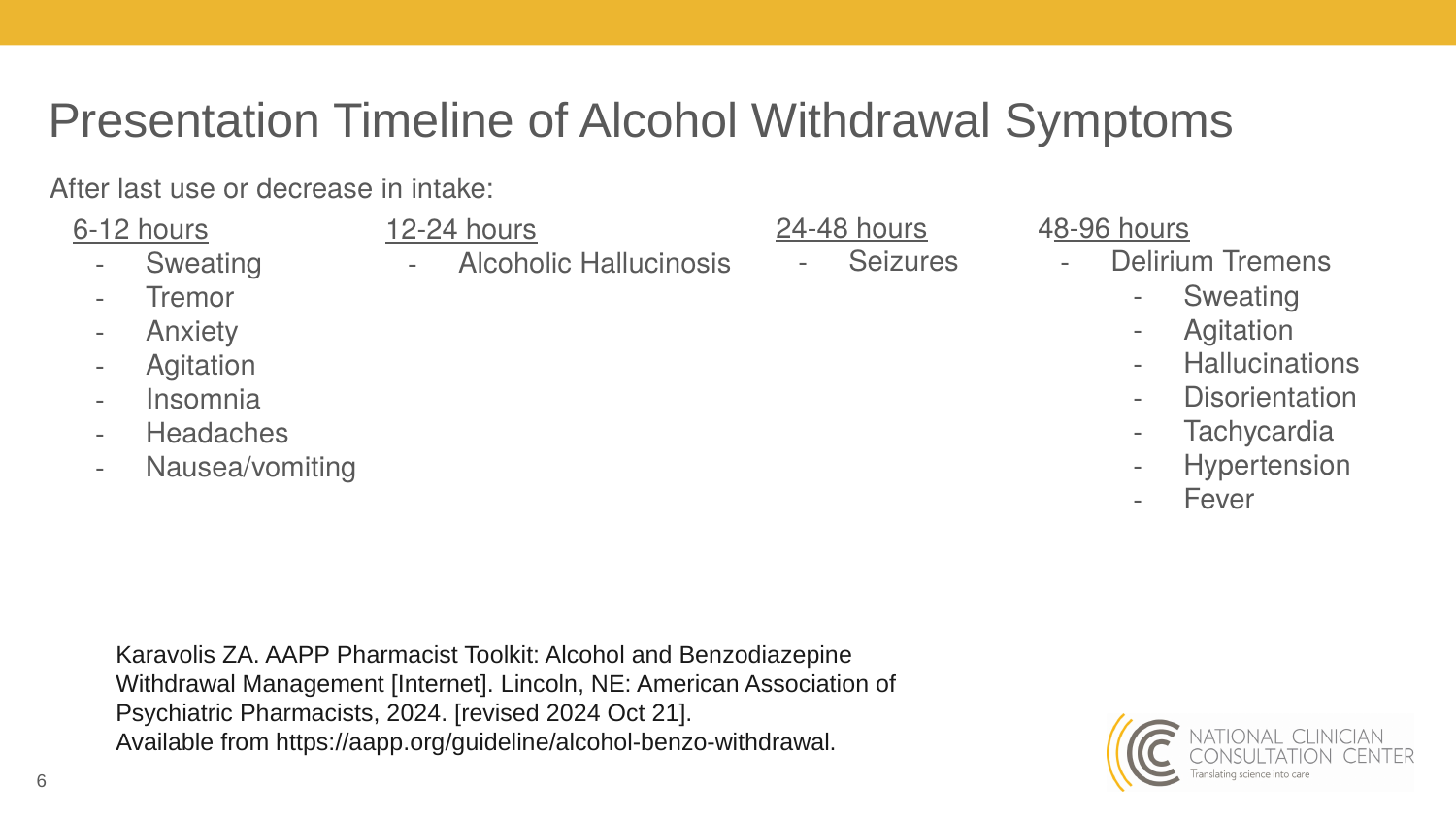

# Presentation Timeline of Alcohol Withdrawal Symptoms
After last use or decrease in intake:
24-48 hours
Seizures
48-96 hours
Delirium Tremens
Sweating
Agitation
Hallucinations
Disorientation
Tachycardia
Hypertension
Fever
12-24 hours
Alcoholic Hallucinosis
6-12 hours
Sweating
Tremor
Anxiety
Agitation
Insomnia
Headaches
Nausea/vomiting
Karavolis ZA. AAPP Pharmacist Toolkit: Alcohol and Benzodiazepine Withdrawal Management [Internet]. Lincoln, NE: American Association of Psychiatric Pharmacists, 2024. [revised 2024 Oct 21].
Available from https://aapp.org/guideline/alcohol-benzo-withdrawal.